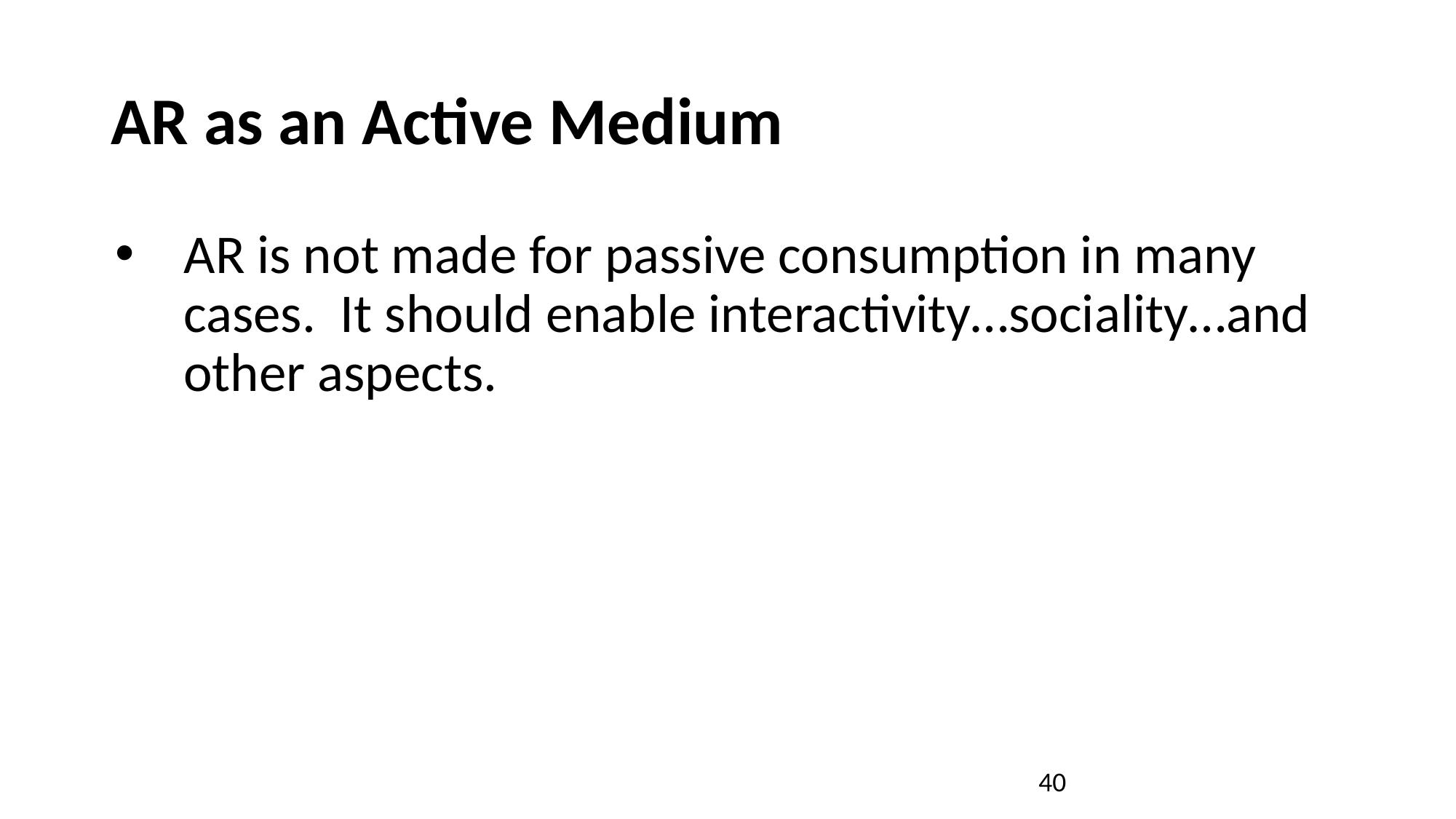

# AR as an Active Medium
AR is not made for passive consumption in many cases.  It should enable interactivity…sociality…and other aspects.
40